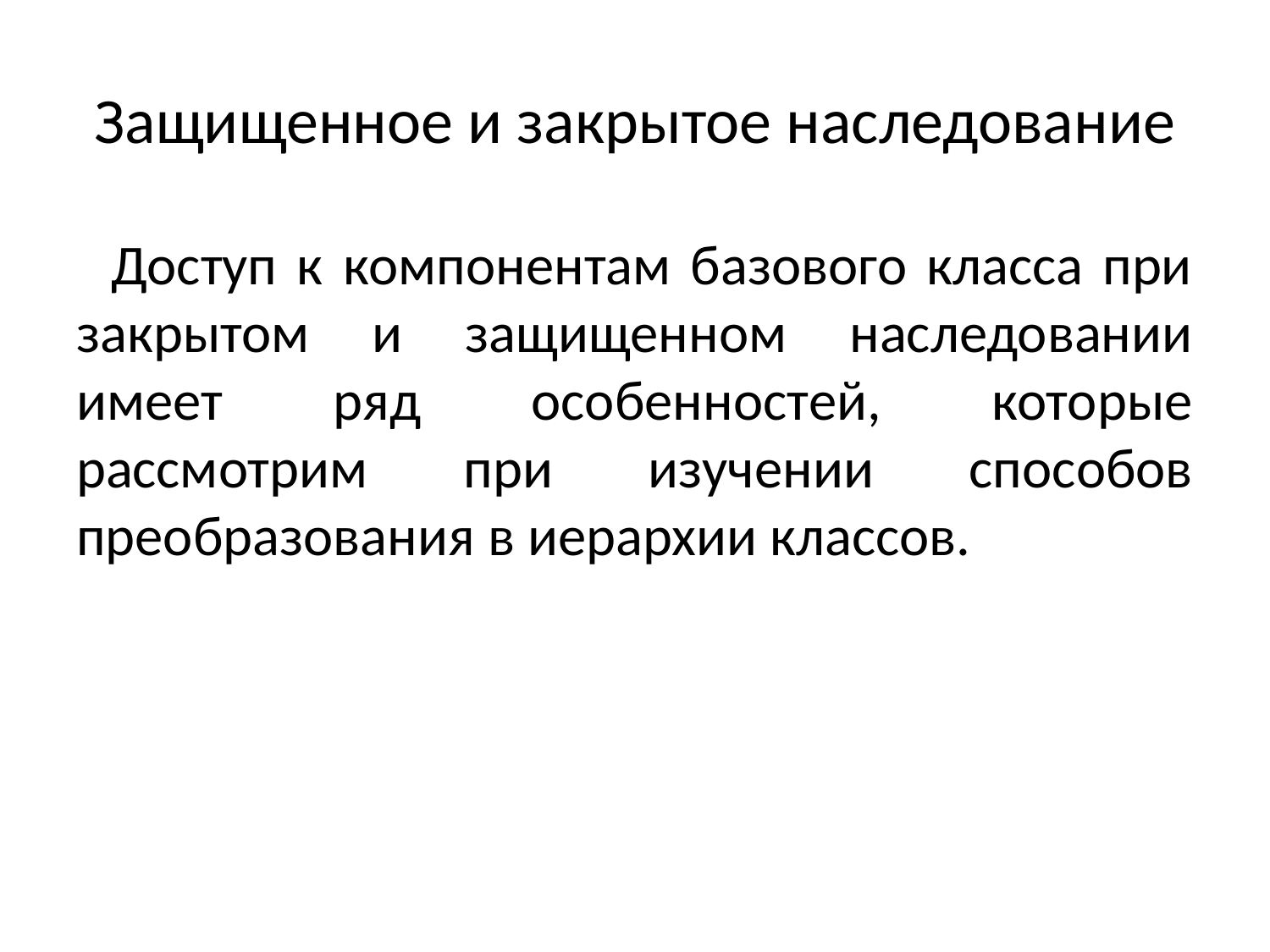

# Защищенное и закрытое наследование
Доступ к компонентам базового класса при закрытом и защищенном наследовании имеет ряд особенностей, которые рассмотрим при изучении способов преобразования в иерархии классов.